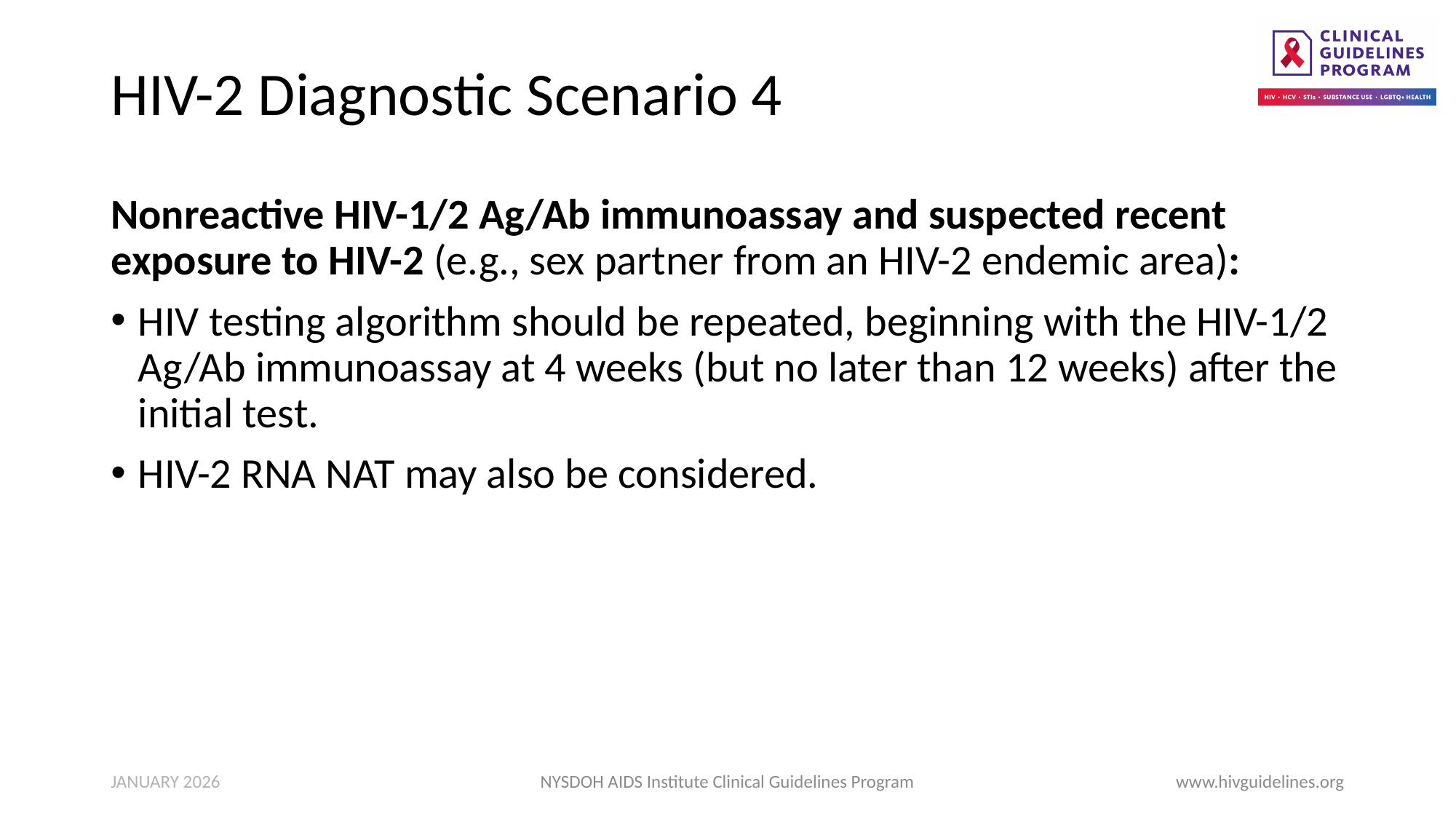

# HIV-2 Diagnostic Scenario 4
Nonreactive HIV-1/2 Ag/Ab immunoassay and suspected recent exposure to HIV-2 (e.g., sex partner from an HIV-2 endemic area):
HIV testing algorithm should be repeated, beginning with the HIV-1/2 Ag/Ab immunoassay at 4 weeks (but no later than 12 weeks) after the initial test.
HIV-2 RNA NAT may also be considered.

JANUARY 2026
NYSDOH AIDS Institute Clinical Guidelines Program
www.hivguidelines.org